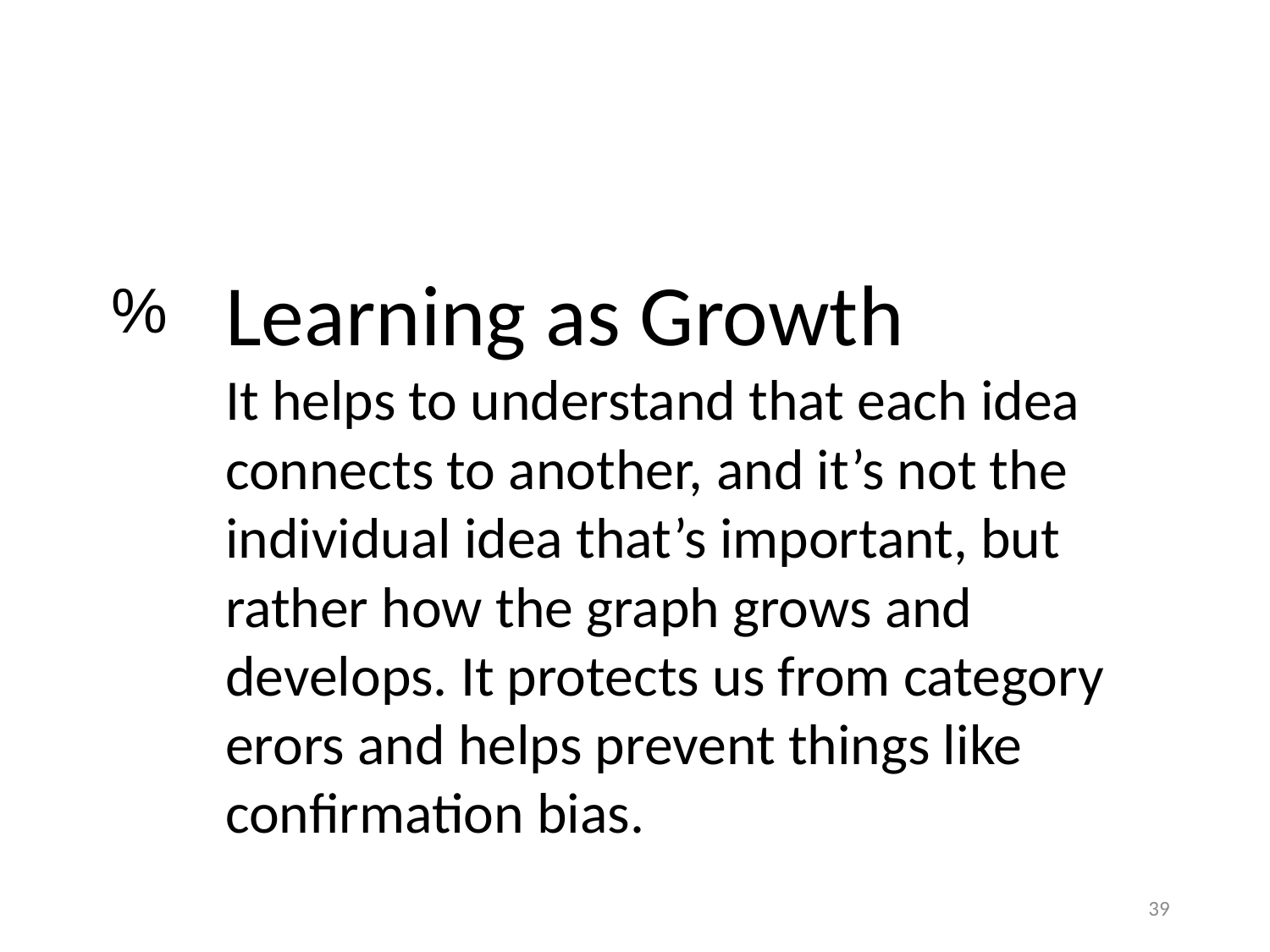

Learning as Growth
It helps to understand that each idea connects to another, and it’s not the individual idea that’s important, but rather how the graph grows and develops. It protects us from category erors and helps prevent things like confirmation bias.

%
39